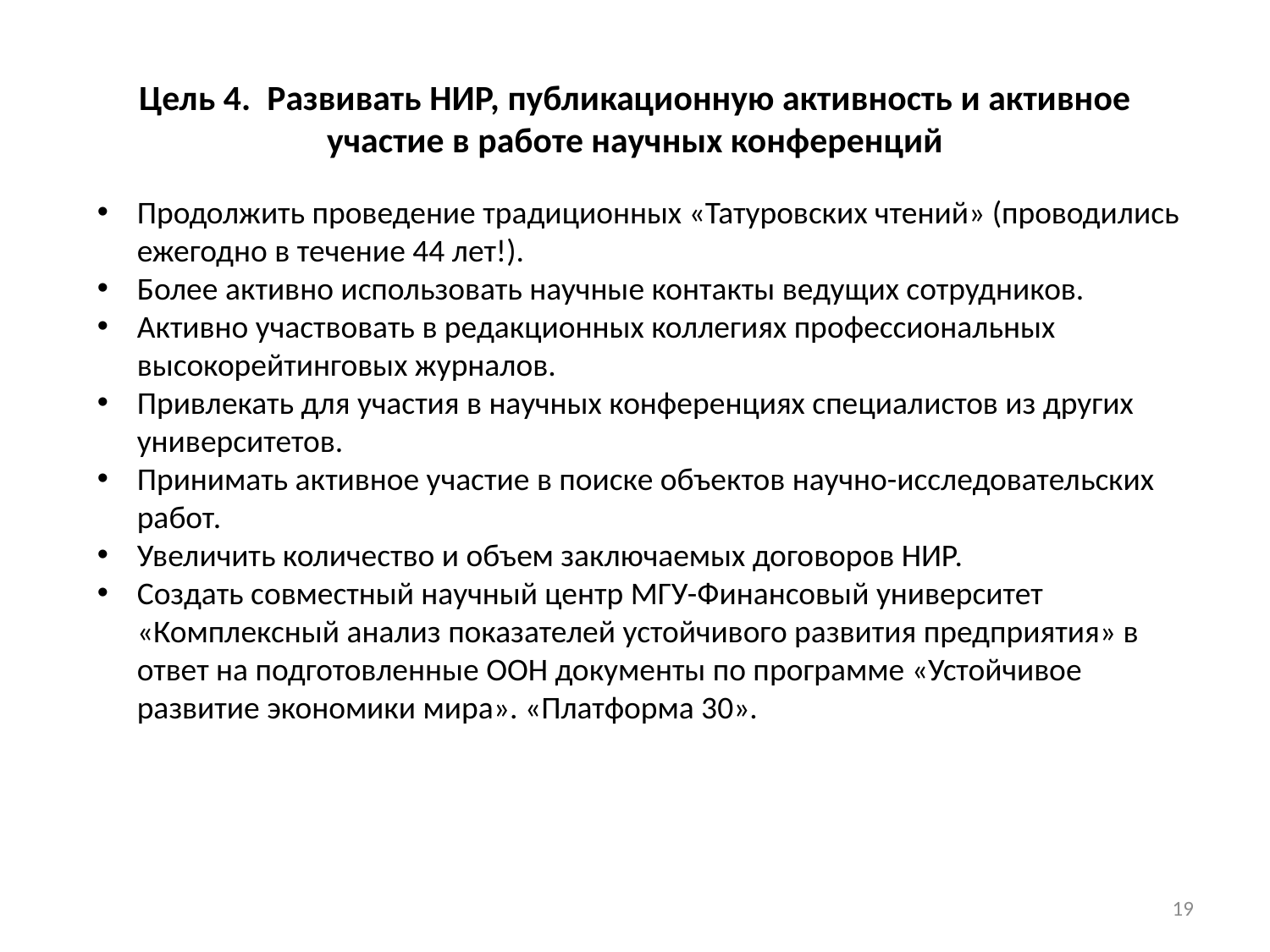

# Цель 4.  Развивать НИР, публикационную активность и активное участие в работе научных конференций
Продолжить проведение традиционных «Татуровских чтений» (проводились ежегодно в течение 44 лет!).
Более активно использовать научные контакты ведущих сотрудников.
Активно участвовать в редакционных коллегиях профессиональных высокорейтинговых журналов.
Привлекать для участия в научных конференциях специалистов из других университетов.
Принимать активное участие в поиске объектов научно-исследовательских работ.
Увеличить количество и объем заключаемых договоров НИР.
Создать совместный научный центр МГУ-Финансовый университет «Комплексный анализ показателей устойчивого развития предприятия» в ответ на подготовленные ООН документы по программе «Устойчивое развитие экономики мира». «Платформа 30».

19